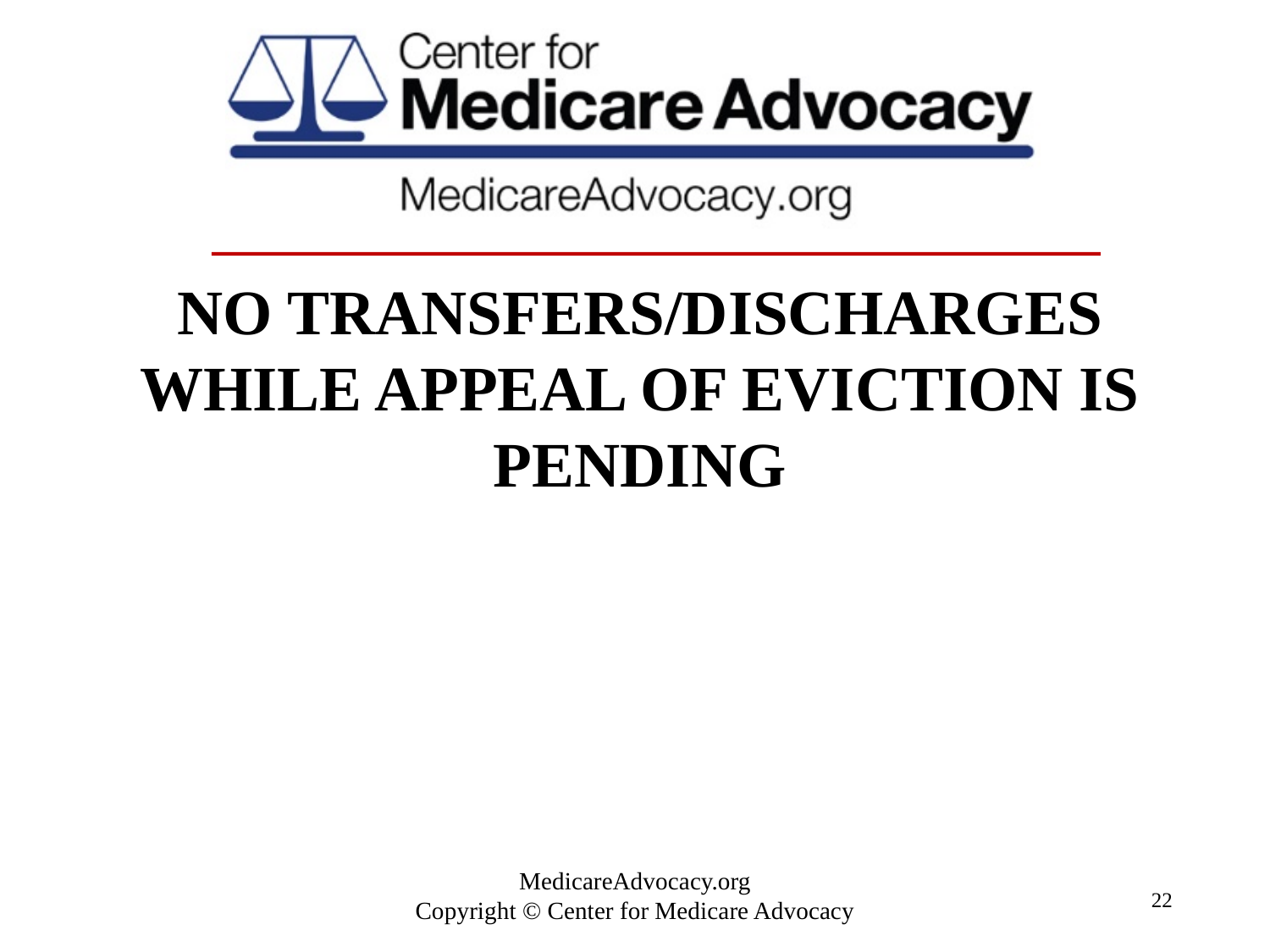

# No transfers/discharges while appeal OF EVICTION is pending
22